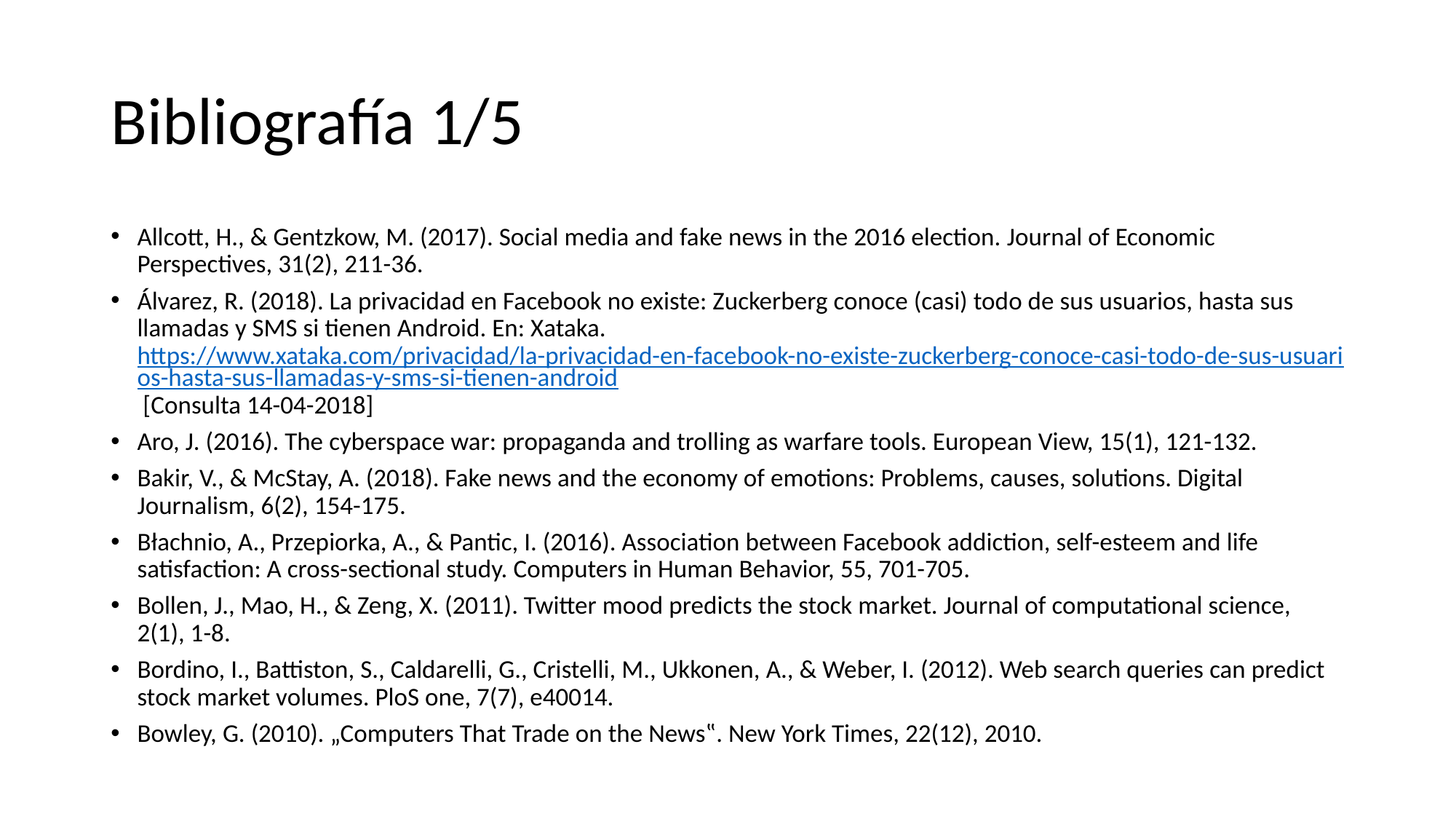

# Bibliografía 1/5
Allcott, H., & Gentzkow, M. (2017). Social media and fake news in the 2016 election. Journal of Economic Perspectives, 31(2), 211-36.
Álvarez, R. (2018). La privacidad en Facebook no existe: Zuckerberg conoce (casi) todo de sus usuarios, hasta sus llamadas y SMS si tienen Android. En: Xataka.  https://www.xataka.com/privacidad/la-privacidad-en-facebook-no-existe-zuckerberg-conoce-casi-todo-de-sus-usuarios-hasta-sus-llamadas-y-sms-si-tienen-android [Consulta 14-04-2018]
Aro, J. (2016). The cyberspace war: propaganda and trolling as warfare tools. European View, 15(1), 121-132.
Bakir, V., & McStay, A. (2018). Fake news and the economy of emotions: Problems, causes, solutions. Digital Journalism, 6(2), 154-175.
Błachnio, A., Przepiorka, A., & Pantic, I. (2016). Association between Facebook addiction, self-esteem and life satisfaction: A cross-sectional study. Computers in Human Behavior, 55, 701-705.
Bollen, J., Mao, H., & Zeng, X. (2011). Twitter mood predicts the stock market. Journal of computational science, 2(1), 1-8.
Bordino, I., Battiston, S., Caldarelli, G., Cristelli, M., Ukkonen, A., & Weber, I. (2012). Web search queries can predict stock market volumes. PloS one, 7(7), e40014.
Bowley, G. (2010). „Computers That Trade on the News‟. New York Times, 22(12), 2010.